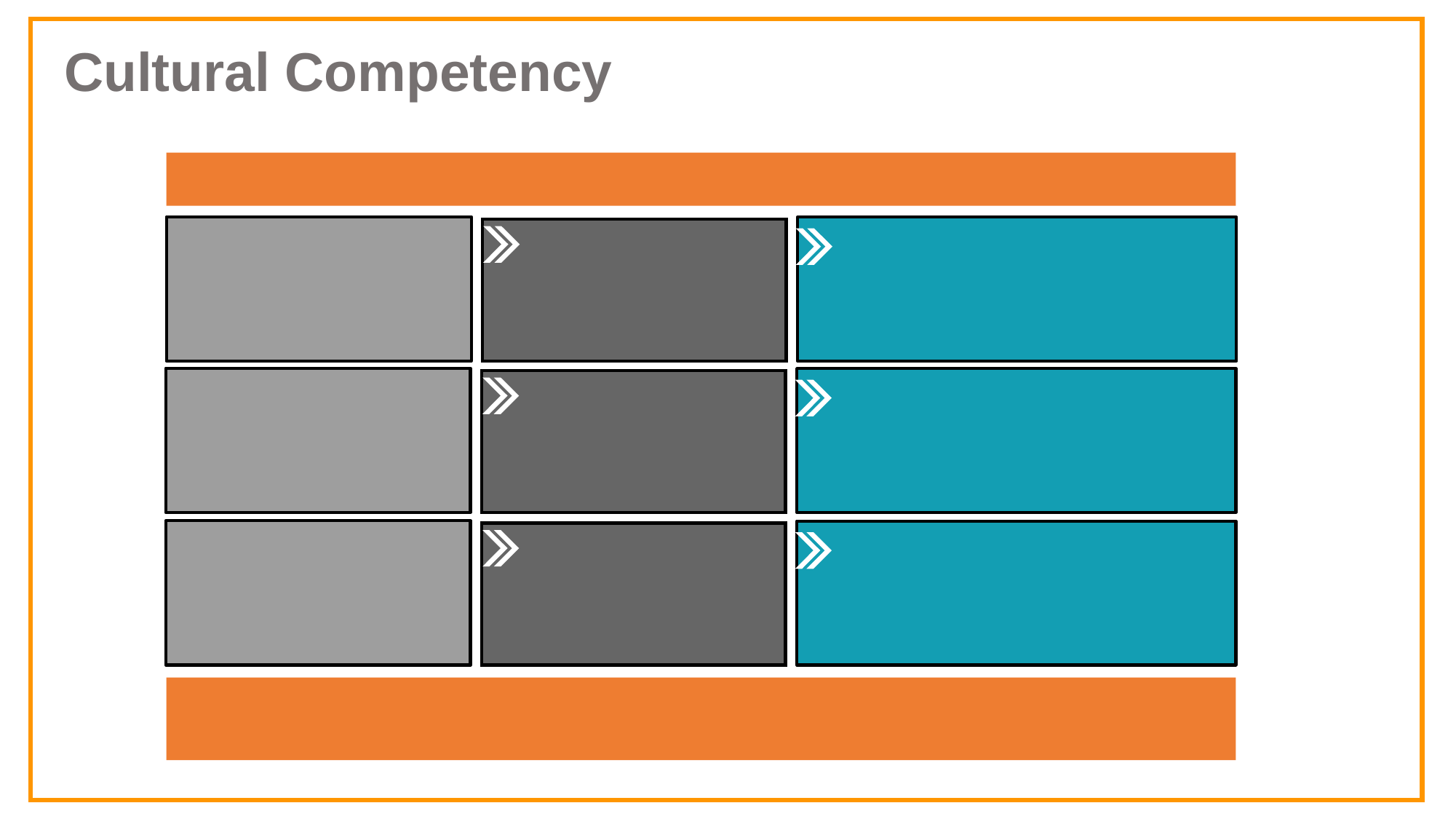

Cultural Competency
SPANISH SPEAKERS

“There was a social worker who came around and explained everything to me in Spanish and filled out all the paperwork for me.”

Yes—the application process was often done in-hospital or in an office where information was presented in-language

Was it easy to receive WIC services in your preferred language?

“Sometimes I’d help translate when I can see people have been sitting there for 3 hours, waiting for a Spanish speaking worker.”

Services are available in Spanish, though many feel the wait times are longer and they don’t receive the same level of service.

How are ongoing services in Spanish?

“”They may say it’s for the children, they’re citizens, but ICE may even come to a school and deport the  parents who are picking up their kids.”
“You have to be very careful. They can take your kids away and deport you.”

Yes—there is an inherent distrust of government agencies; many say the current political environment leaves them fearful and exposed.

Is there fear or concern about immigration status?
There is a great deal of fear among the Hispanic community when it comes to “being seen” by a government entity.